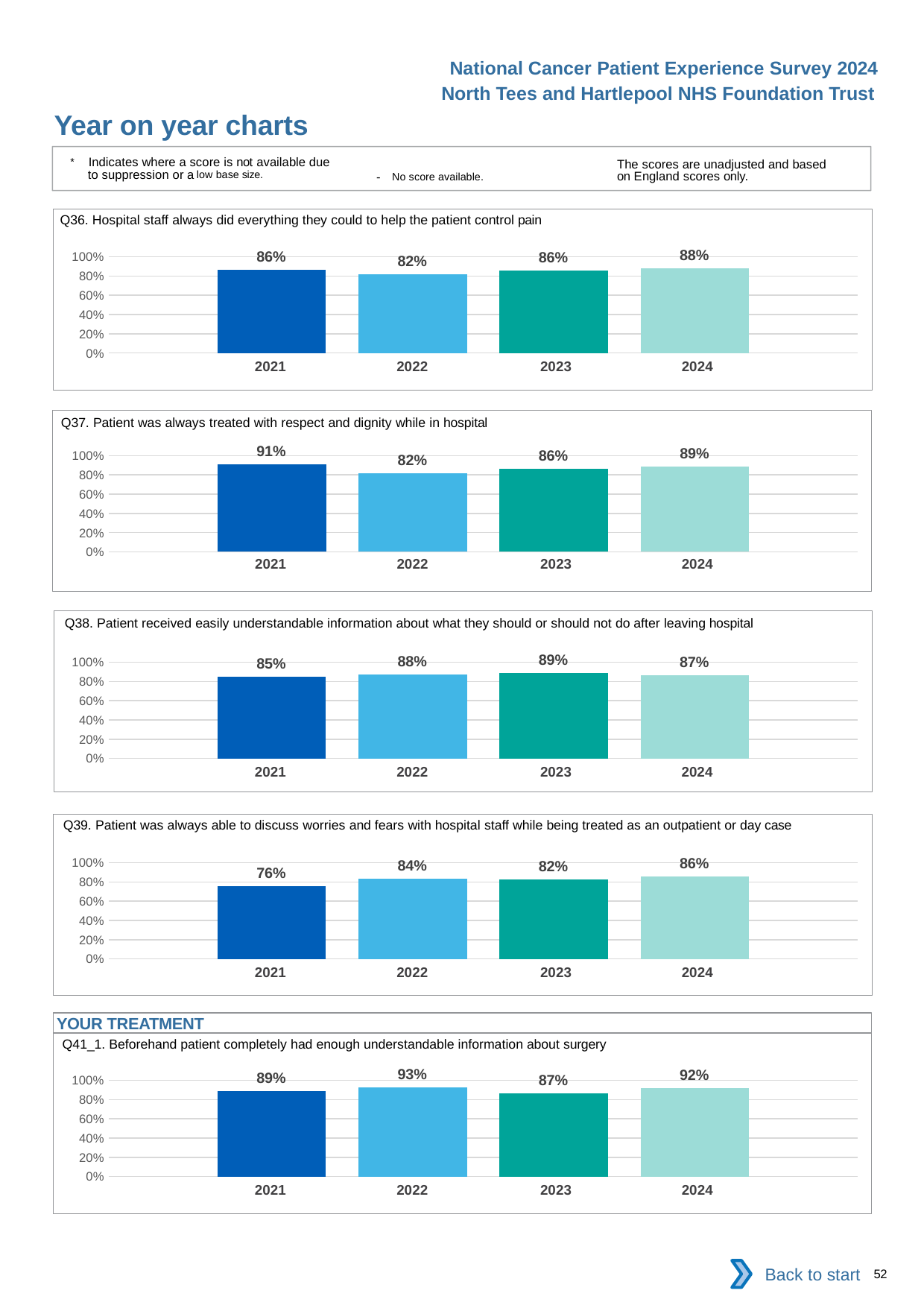

National Cancer Patient Experience Survey 2024
North Tees and Hartlepool NHS Foundation Trust
Year on year charts

*  Indicates where a score is not available due to suppression or a low base size.
The scores are unadjusted and based on England scores only.
- No score available.
Q36. Hospital staff always did everything they could to help the patient control pain

### Chart

| Category | 2021 | 2022 | 2023 | 2024 |
|---|---|---|---|---|
| Category 1 | 0.8633094 | 0.8173913 | 0.8613139 | 0.8807339 |
| 2021 | 2022 | 2023 | 2024 |
| --- | --- | --- | --- |
Q37. Patient was always treated with respect and dignity while in hospital

### Chart

| Category | 2021 | 2022 | 2023 | 2024 |
|---|---|---|---|---|
| Category 1 | 0.9072848 | 0.8181818 | 0.86 | 0.8870968 |
| 2021 | 2022 | 2023 | 2024 |
| --- | --- | --- | --- |
Q38. Patient received easily understandable information about what they should or should not do after leaving hospital

### Chart

| Category | 2021 | 2022 | 2023 | 2024 |
|---|---|---|---|---|
| Category 1 | 0.8513514 | 0.875 | 0.8851351 | 0.8666667 |
| 2021 | 2022 | 2023 | 2024 |
| --- | --- | --- | --- |
Q39. Patient was always able to discuss worries and fears with hospital staff while being treated as an outpatient or day case

### Chart

| Category | 2021 | 2022 | 2023 | 2024 |
|---|---|---|---|---|
| Category 1 | 0.755627 | 0.8364198 | 0.8229814 | 0.8585209 |
| 2021 | 2022 | 2023 | 2024 |
| --- | --- | --- | --- |
YOUR TREATMENT
Q41_1. Beforehand patient completely had enough understandable information about surgery

### Chart

| Category | 2021 | 2022 | 2023 | 2024 |
|---|---|---|---|---|
| Category 1 | 0.8900524 | 0.9278846 | 0.8686869 | 0.9210526 |
| 2021 | 2022 | 2023 | 2024 |
| --- | --- | --- | --- |
Back to start

52